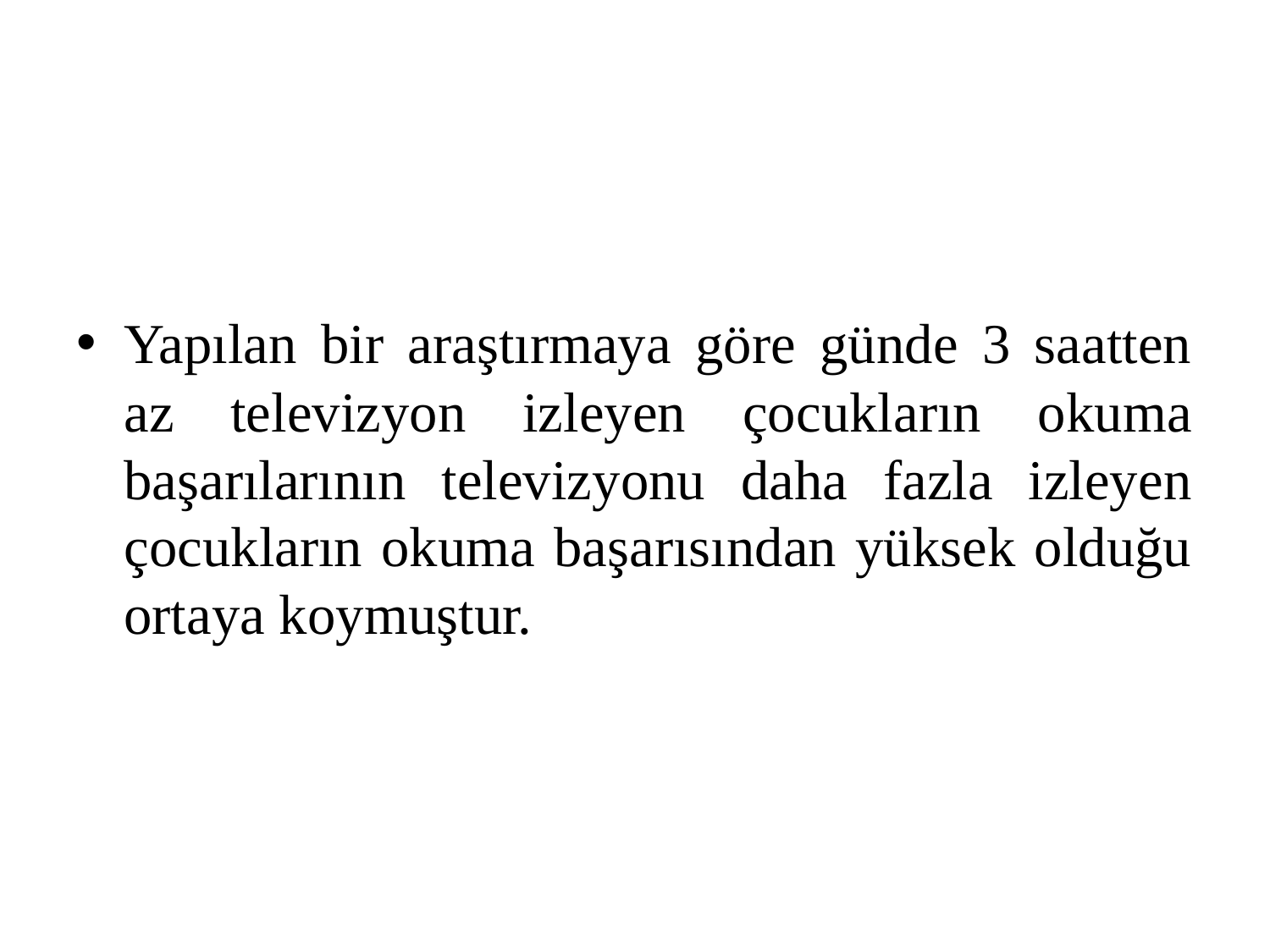

#

Yapılan bir araştırmaya göre günde 3 saatten az televizyon izleyen çocukların okuma başarılarının televizyonu daha fazla izleyen çocukların okuma başarısından yüksek olduğu ortaya koymuştur.